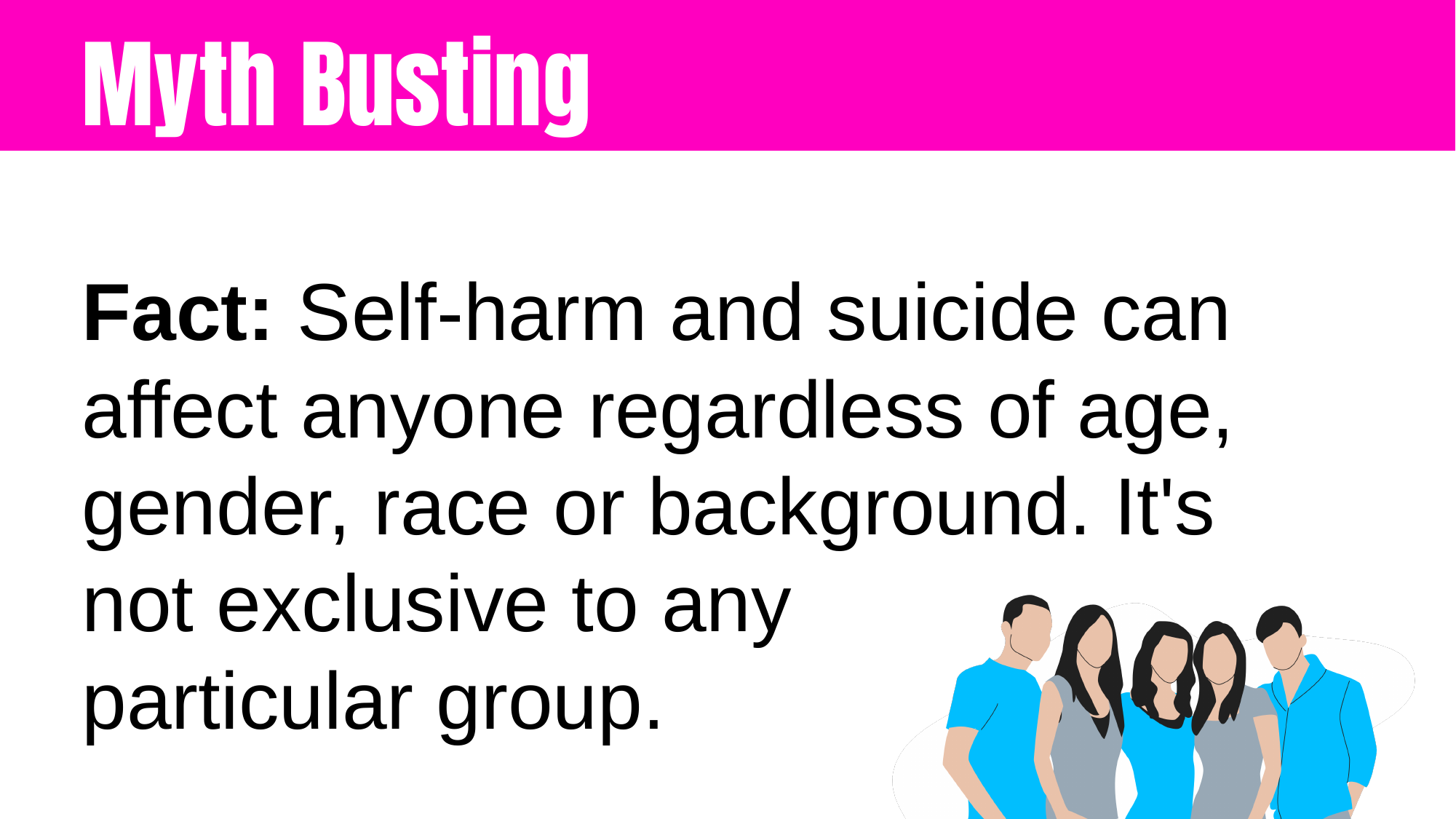

Myth Busting
Fact: Self-harm and suicide can affect anyone regardless of age, gender, race or background. It's not exclusive to any
particular group.